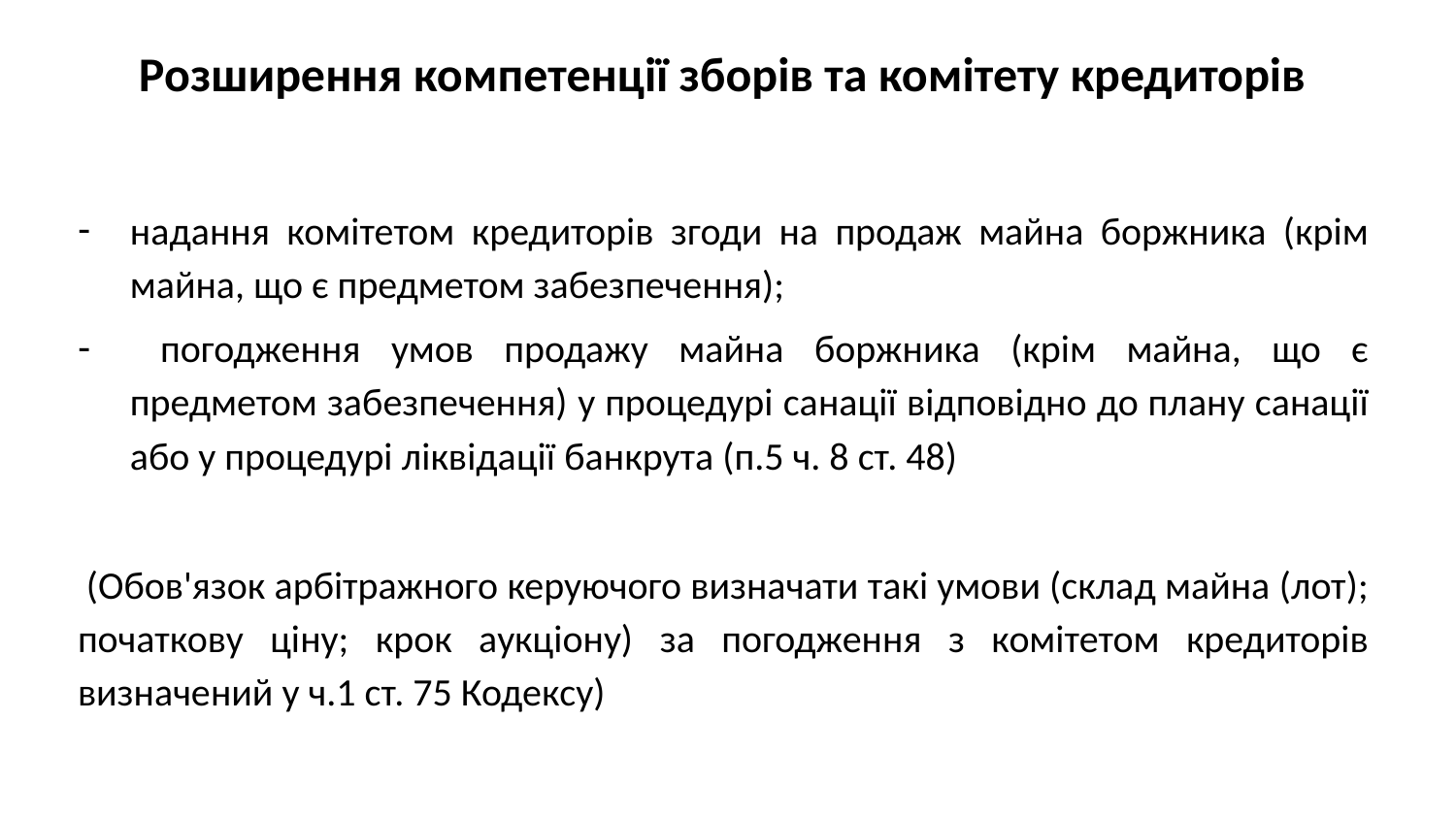

# Розширення компетенції зборів та комітету кредиторів

надання комітетом кредиторів згоди на продаж майна боржника (крім майна, що є предметом забезпечення);
 погодження умов продажу майна боржника (крім майна, що є предметом забезпечення) у процедурі санації відповідно до плану санації або у процедурі ліквідації банкрута (п.5 ч. 8 ст. 48)

 (Обов'язок арбітражного керуючого визначати такі умови (склад майна (лот); початкову ціну; крок аукціону) за погодження з комітетом кредиторів визначений у ч.1 ст. 75 Кодексу)